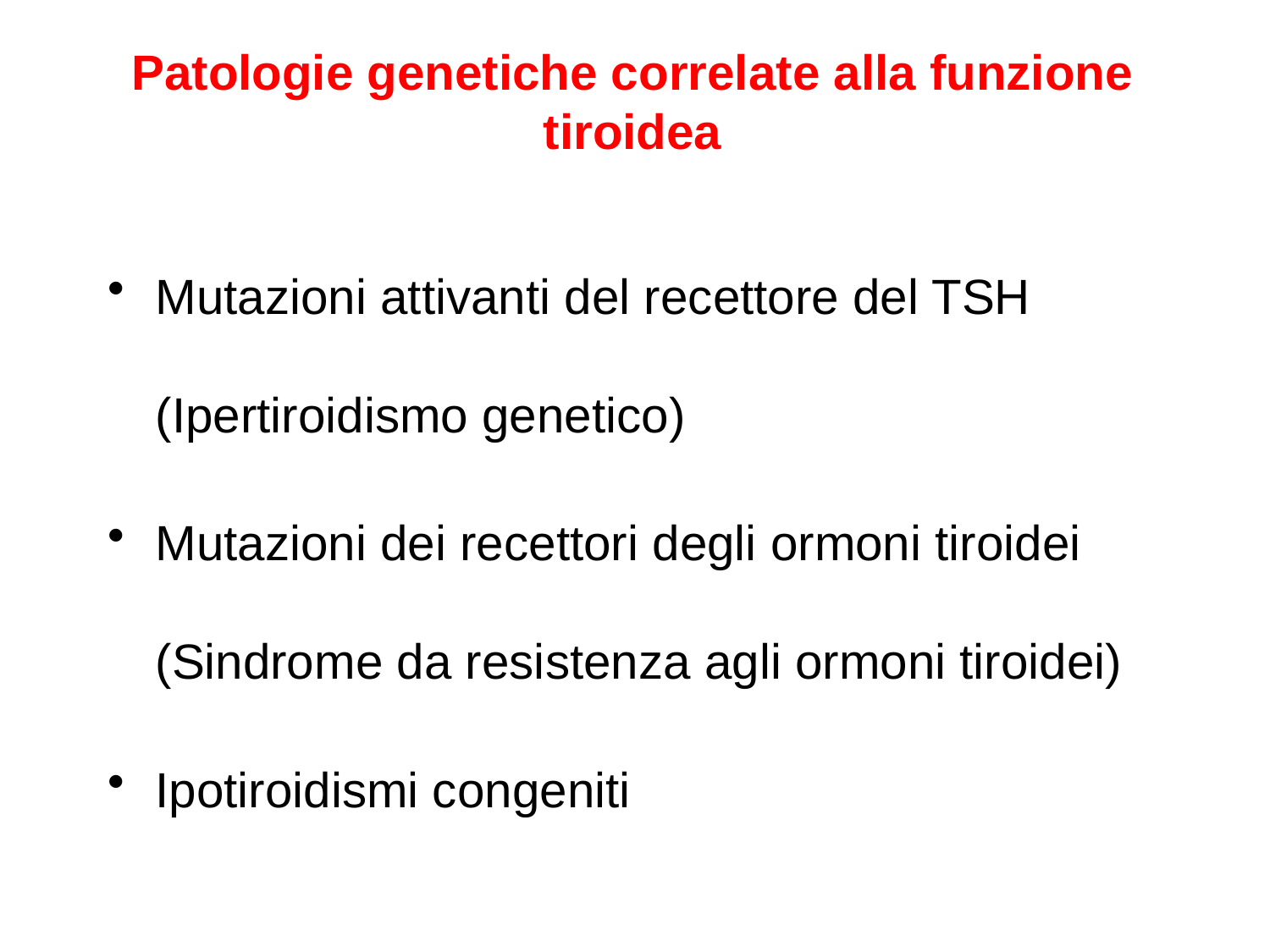

Patologie genetiche correlate alla funzione tiroidea
Mutazioni attivanti del recettore del TSH (Ipertiroidismo genetico)
Mutazioni dei recettori degli ormoni tiroidei (Sindrome da resistenza agli ormoni tiroidei)
Ipotiroidismi congeniti